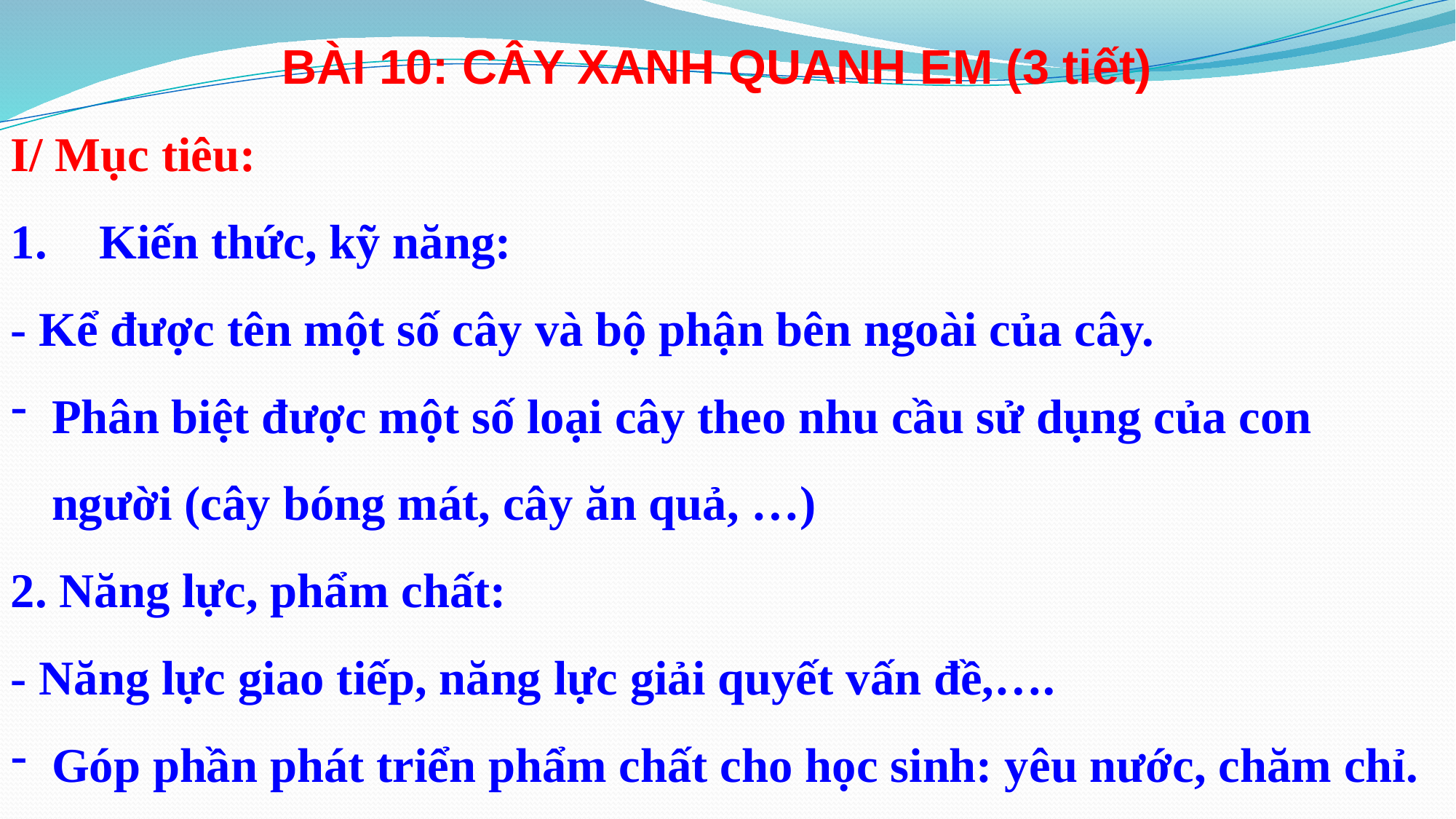

BÀI 10: CÂY XANH QUANH EM (3 tiết)
I/ Mục tiêu:
Kiến thức, kỹ năng:
- Kể được tên một số cây và bộ phận bên ngoài của cây.
Phân biệt được một số loại cây theo nhu cầu sử dụng của con người (cây bóng mát, cây ăn quả, …)
2. Năng lực, phẩm chất:
- Năng lực giao tiếp, năng lực giải quyết vấn đề,….
Góp phần phát triển phẩm chất cho học sinh: yêu nước, chăm chỉ.